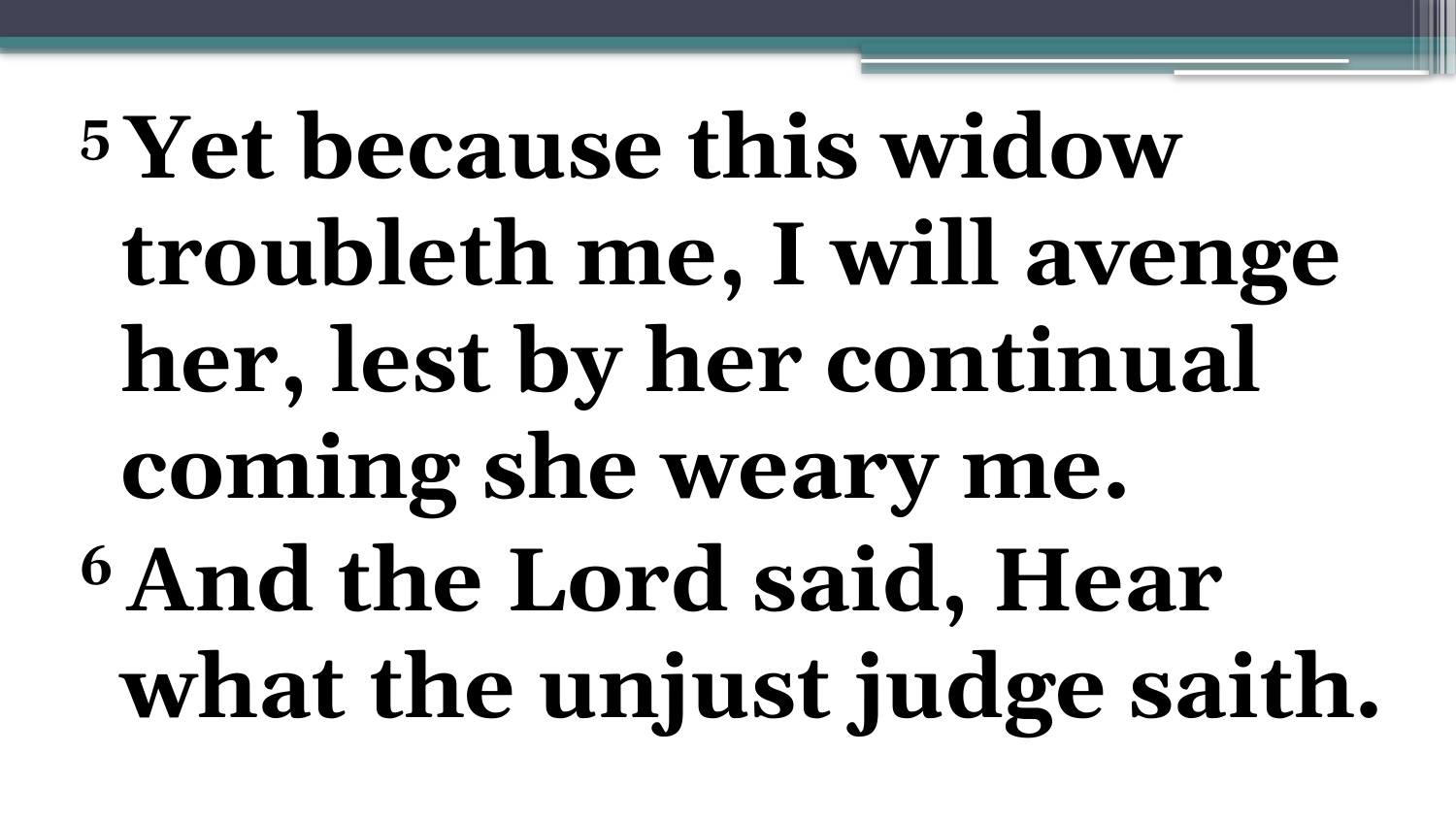

5 Yet because this widow troubleth me, I will avenge her, lest by her continual coming she weary me.
6 And the Lord said, Hear what the unjust judge saith.